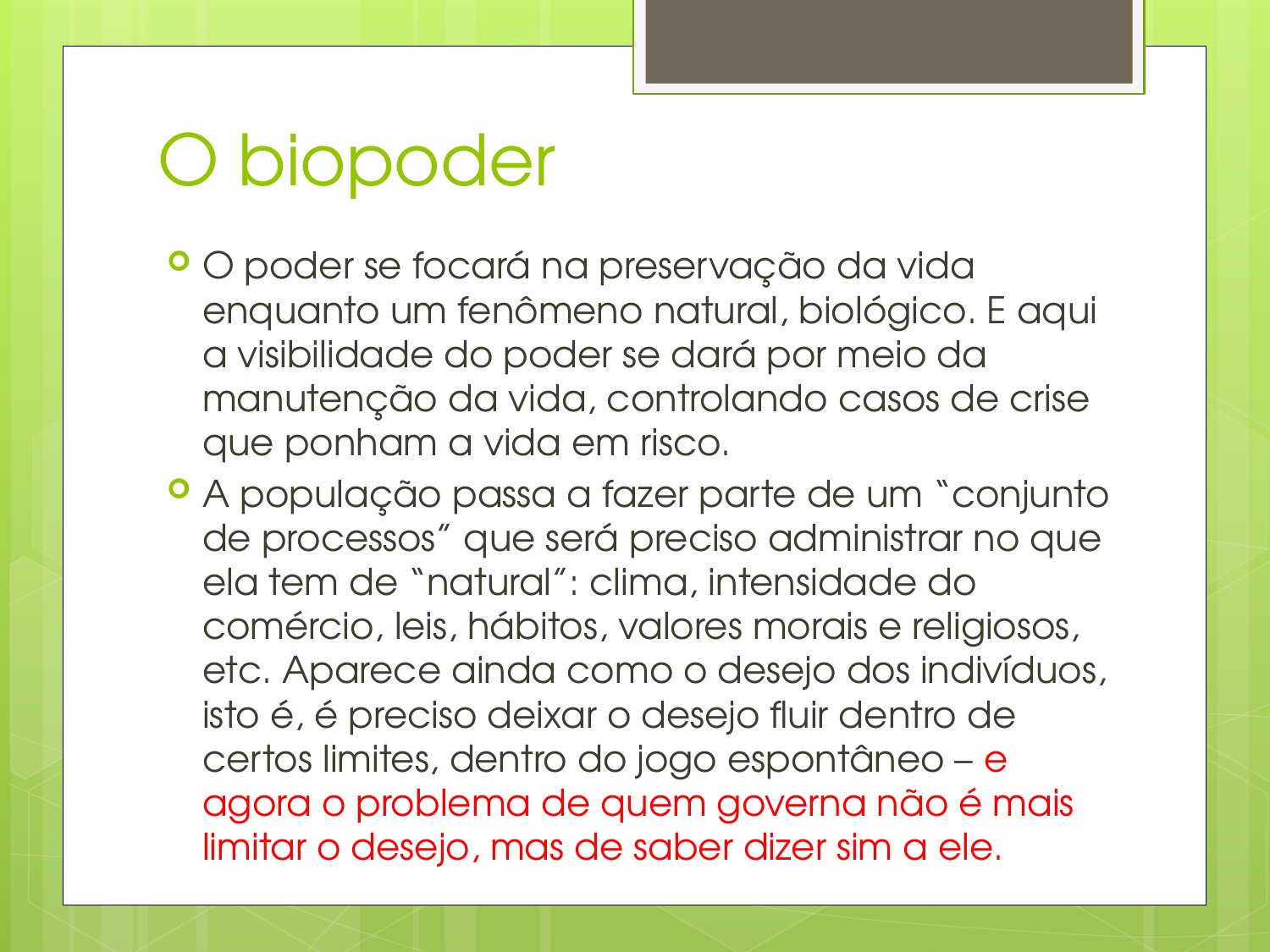

# O biopoder
O poder se focará na preservação da vida enquanto um fenômeno natural, biológico. E aqui a visibilidade do poder se dará por meio da manutenção da vida, controlando casos de crise que ponham a vida em risco.
A população passa a fazer parte de um “conjunto de processos” que será preciso administrar no que ela tem de “natural”: clima, intensidade do comércio, leis, hábitos, valores morais e religiosos, etc. Aparece ainda como o desejo dos indivíduos, isto é, é preciso deixar o desejo fluir dentro de certos limites, dentro do jogo espontâneo – e agora o problema de quem governa não é mais limitar o desejo, mas de saber dizer sim a ele.